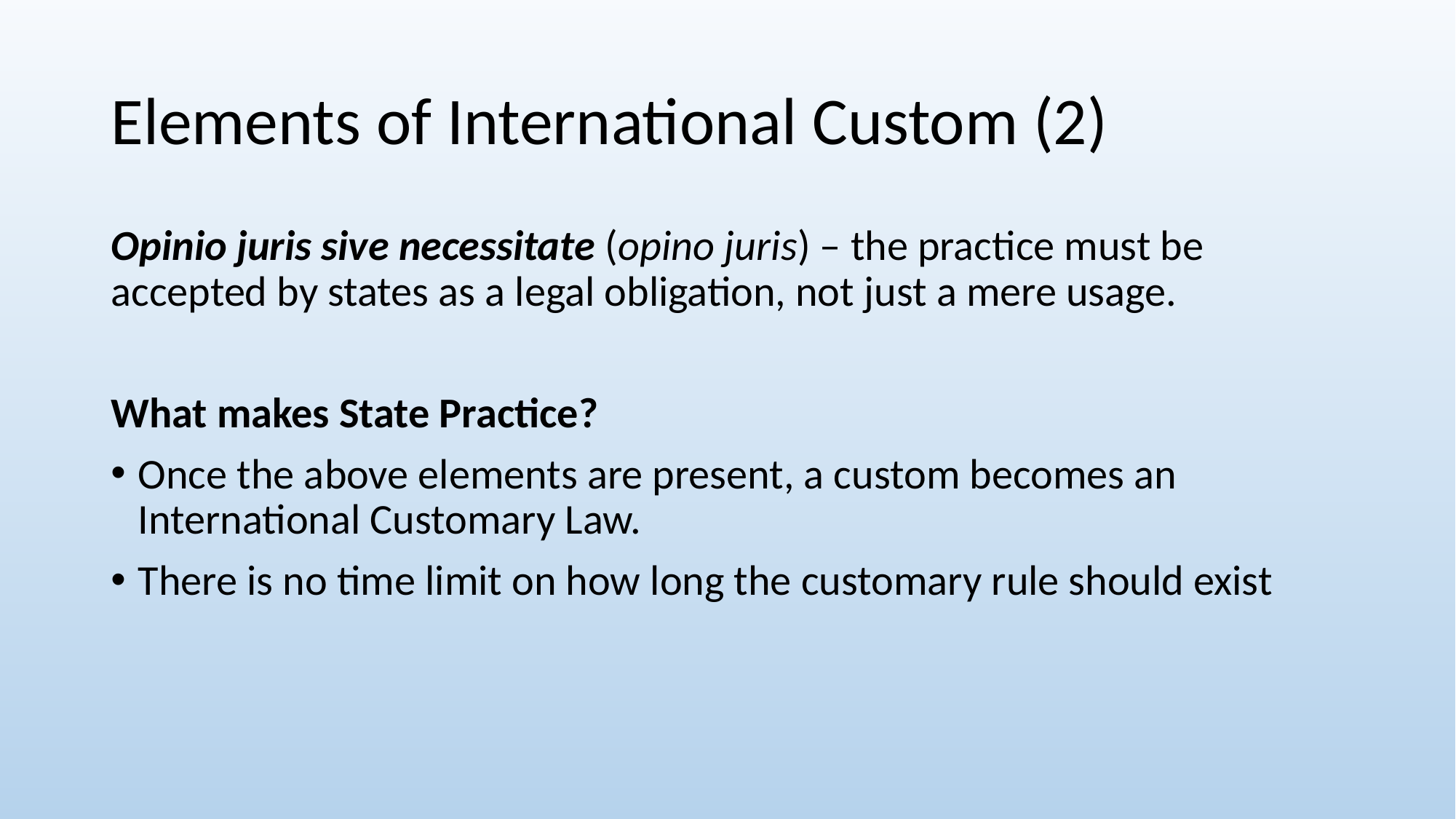

# Elements of International Custom (2)
Opinio juris sive necessitate (opino juris) – the practice must be accepted by states as a legal obligation, not just a mere usage.

What makes State Practice?
Once the above elements are present, a custom becomes an International Customary Law.
There is no time limit on how long the customary rule should exist